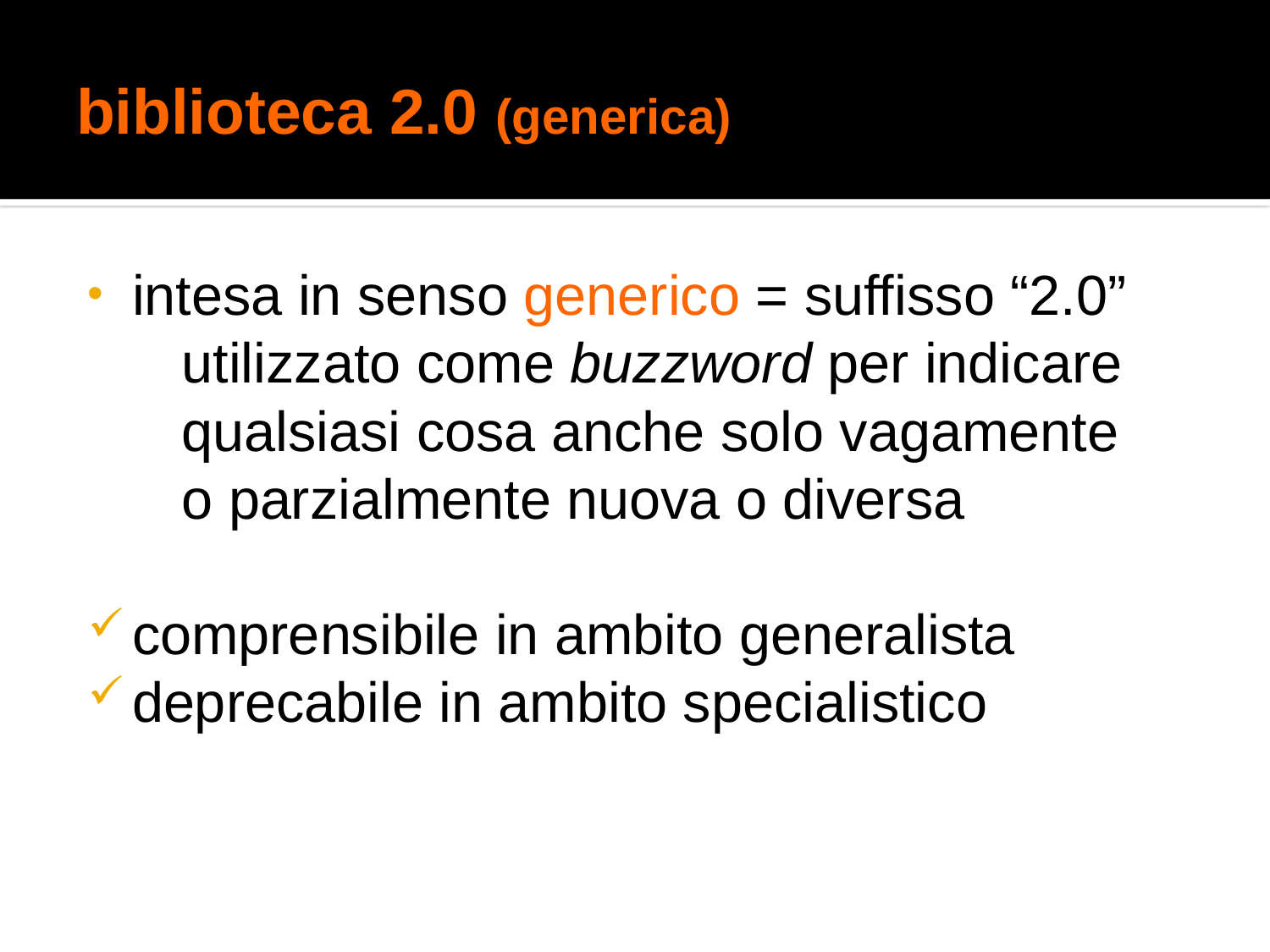

# biblioteca 2.0 (generica)
intesa in senso generico = suffisso “2.0”
      utilizzato come buzzword per indicare
      qualsiasi cosa anche solo vagamente
      o parzialmente nuova o diversa

comprensibile in ambito generalista
deprecabile in ambito specialistico